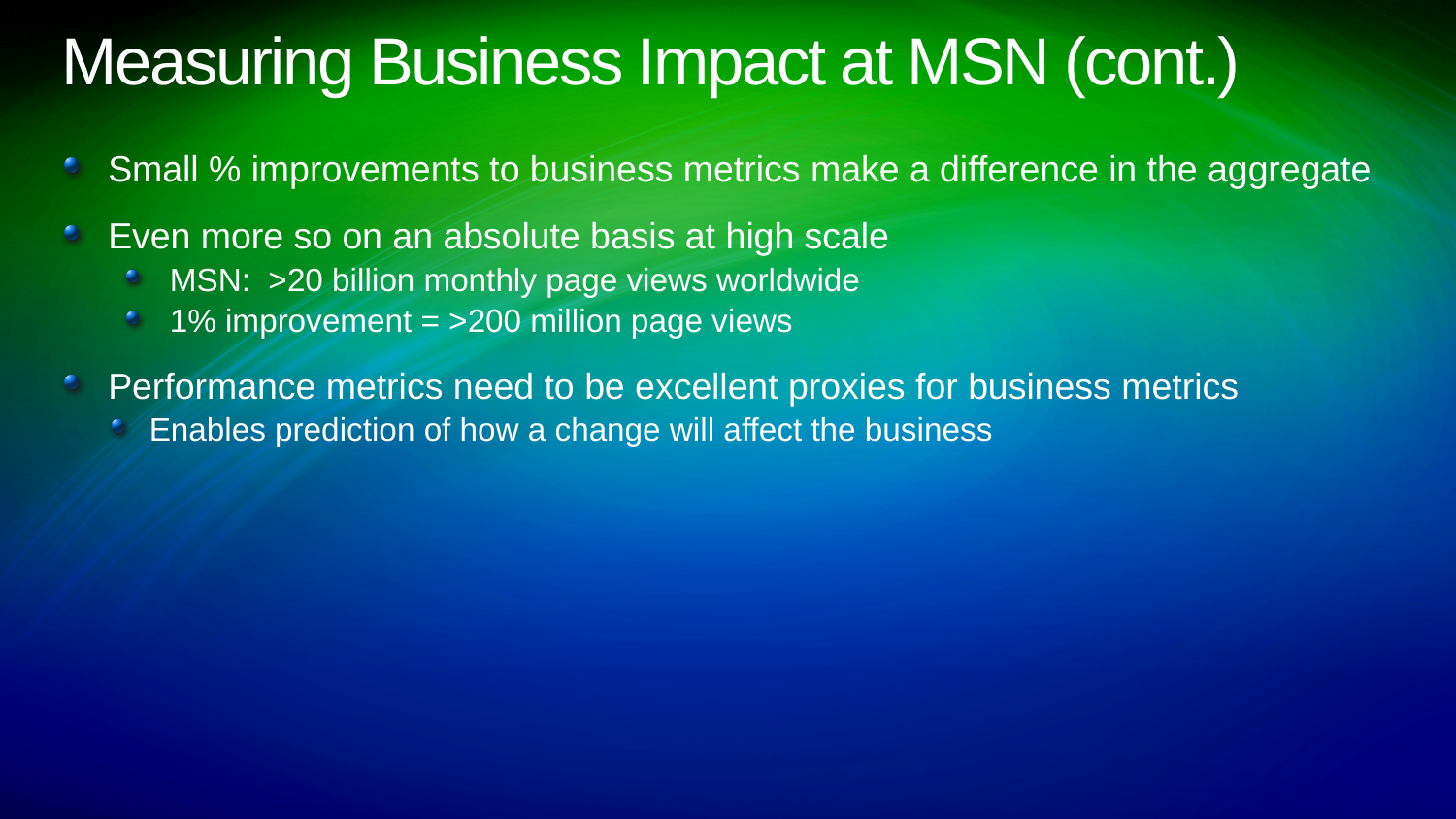

# Measuring Business Impact at MSN (cont.)

Small % improvements to business metrics make a difference in the aggregate

Even more so on an absolute basis at high scale
MSN:  >20 billion monthly page views worldwide
1% improvement = >200 million page views

Performance metrics need to be excellent proxies for business metrics
Enables prediction of how a change will affect the business